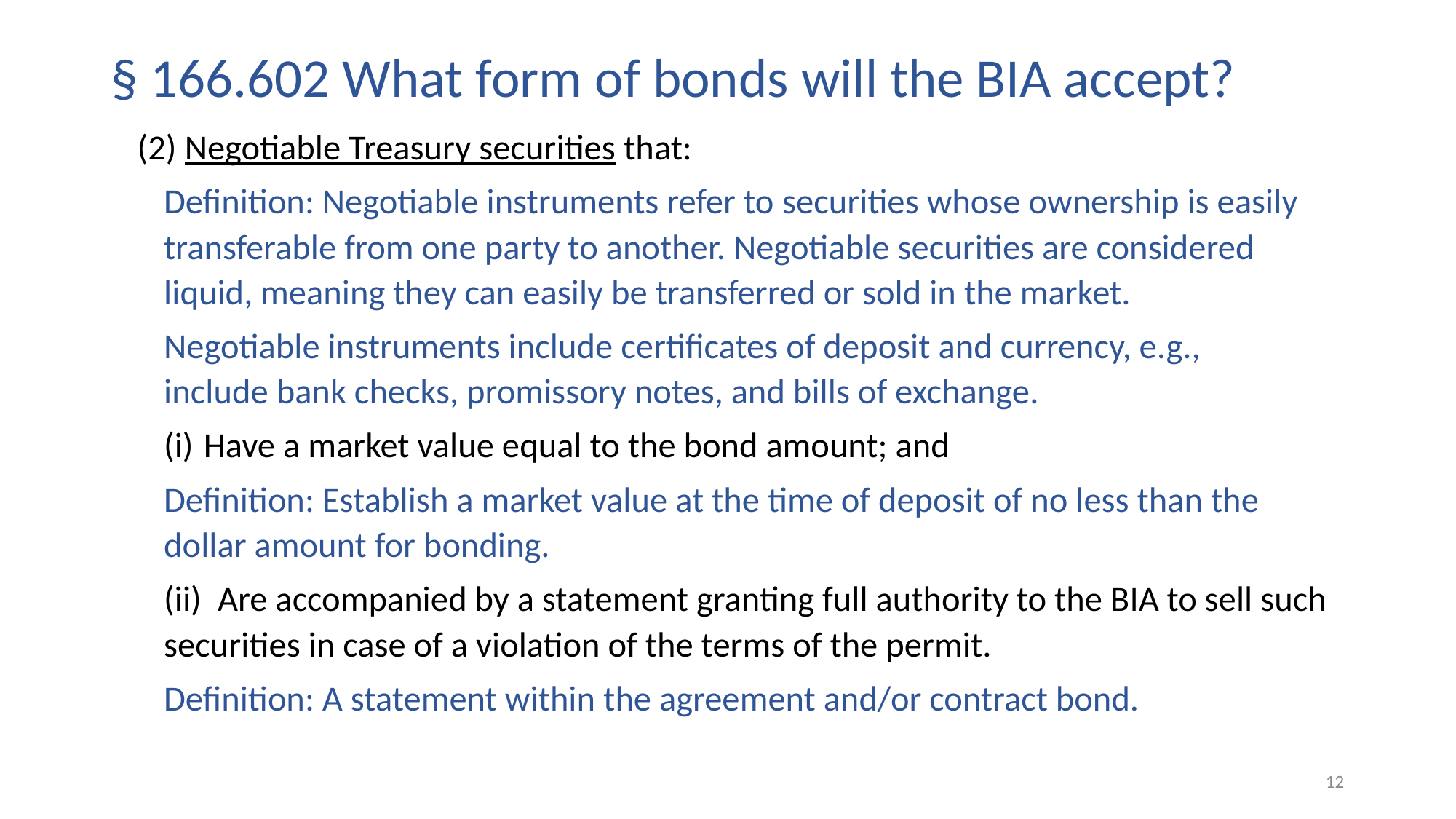

# § 166.602 What form of bonds will the BIA accept?
(2) Negotiable Treasury securities that:
Definition: Negotiable instruments refer to securities whose ownership is easily transferable from one party to another. Negotiable securities are considered liquid, meaning they can easily be transferred or sold in the market.
Negotiable instruments include certificates of deposit and currency, e.g., include bank checks, promissory notes, and bills of exchange.
Have a market value equal to the bond amount; and
Definition: Establish a market value at the time of deposit of no less than the dollar amount for bonding.
(ii)  Are accompanied by a statement granting full authority to the BIA to sell such securities in case of a violation of the terms of the permit.
Definition: A statement within the agreement and/or contract bond.

12